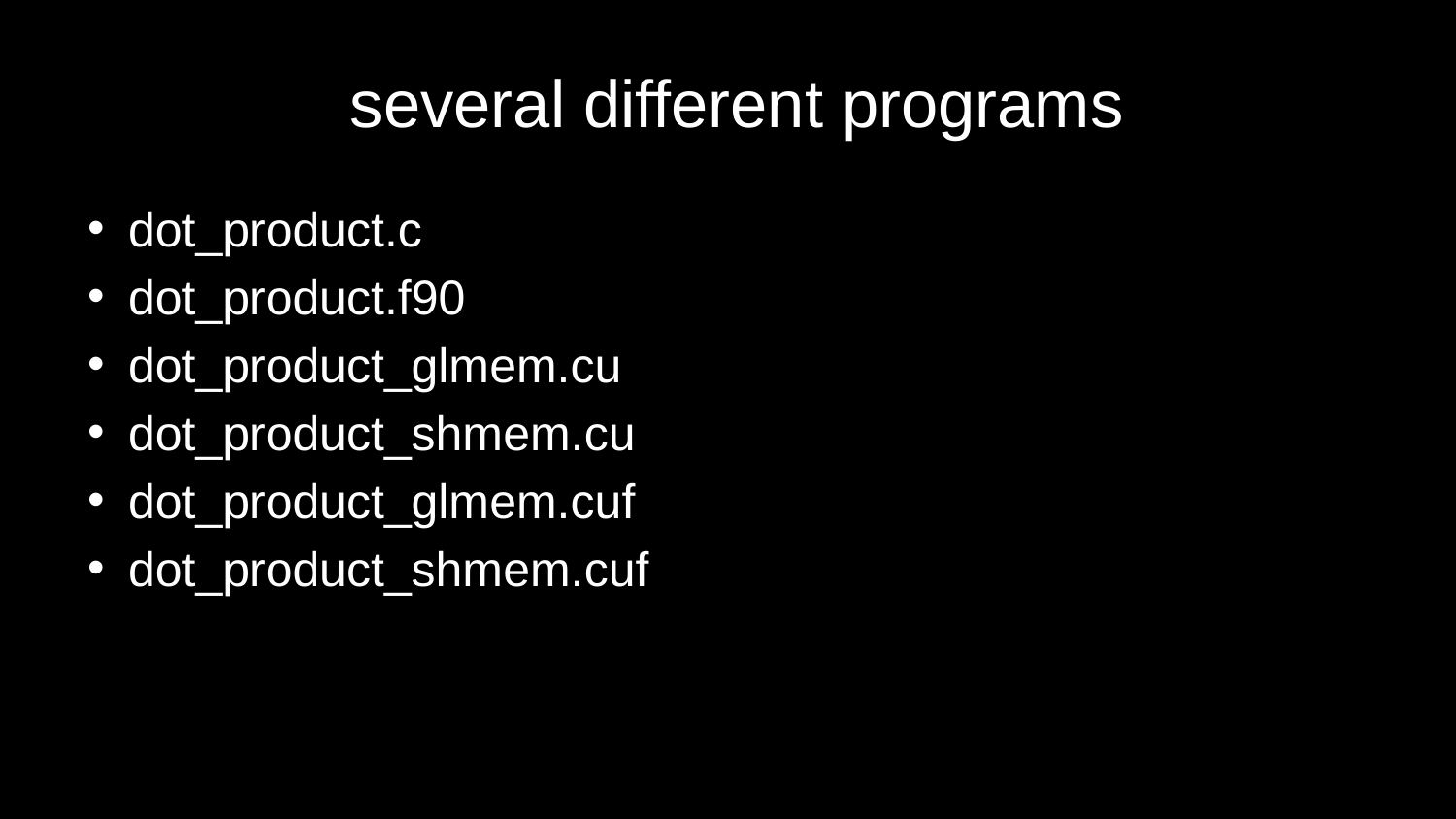

# several different programs
dot_product.c
dot_product.f90
dot_product_glmem.cu
dot_product_shmem.cu
dot_product_glmem.cuf
dot_product_shmem.cuf